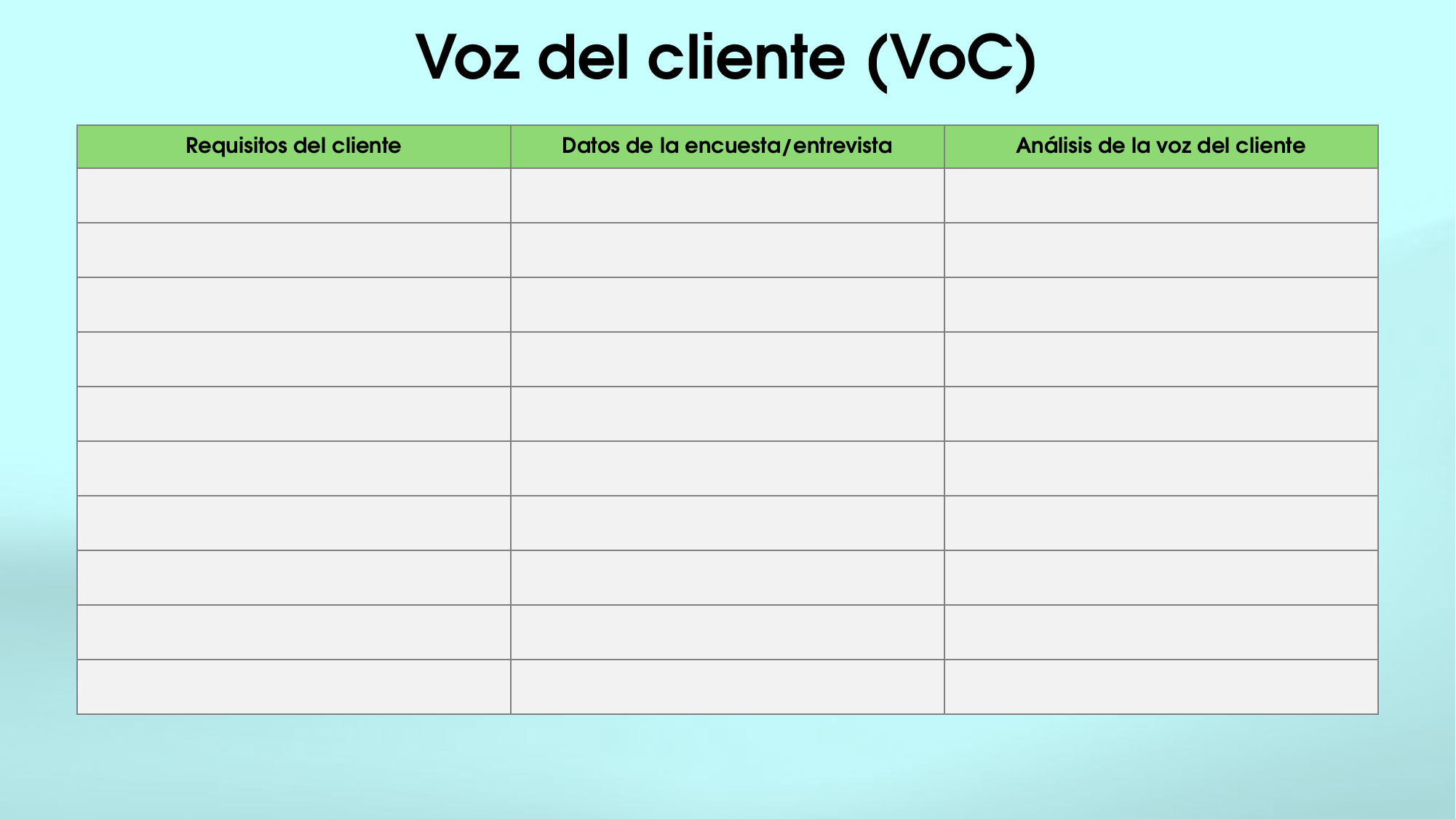

# Voz del cliente (VoC)
| Requisitos del cliente | Datos de la encuesta/entrevista | Análisis de la voz del cliente |
| --- | --- | --- |
|  |  |  |
|  |  |  |
|  |  |  |
|  |  |  |
|  |  |  |
|  |  |  |
|  |  |  |
|  |  |  |
|  |  |  |
|  |  |  |